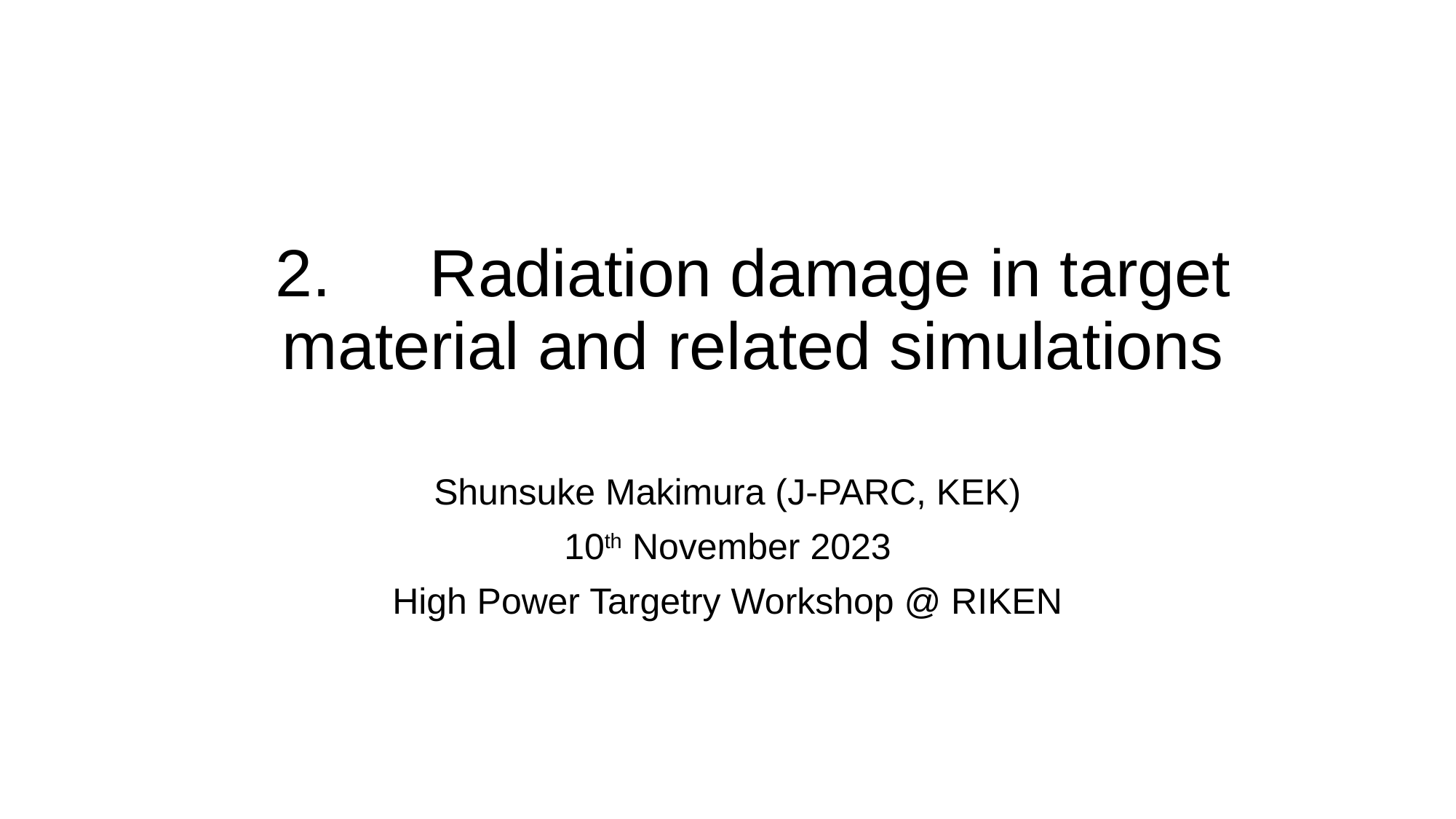

# 2.　Radiation damage in target material and related simulations
Shunsuke Makimura (J-PARC, KEK)
10th November 2023
High Power Targetry Workshop @ RIKEN